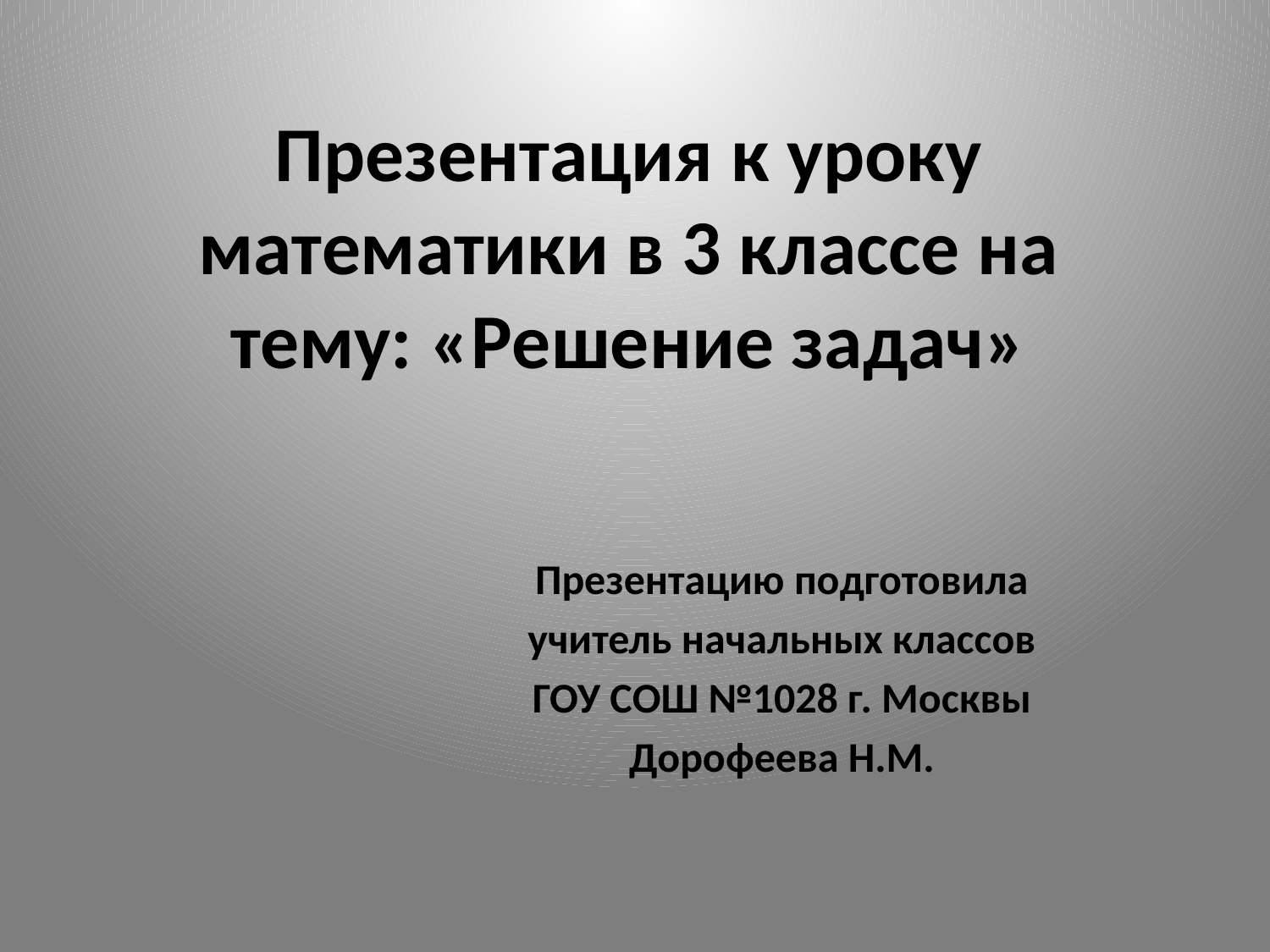

# Презентация к уроку математики в 3 классе на тему: «Решение задач»
Презентацию подготовила
учитель начальных классов
ГОУ СОШ №1028 г. Москвы
Дорофеева Н.М.